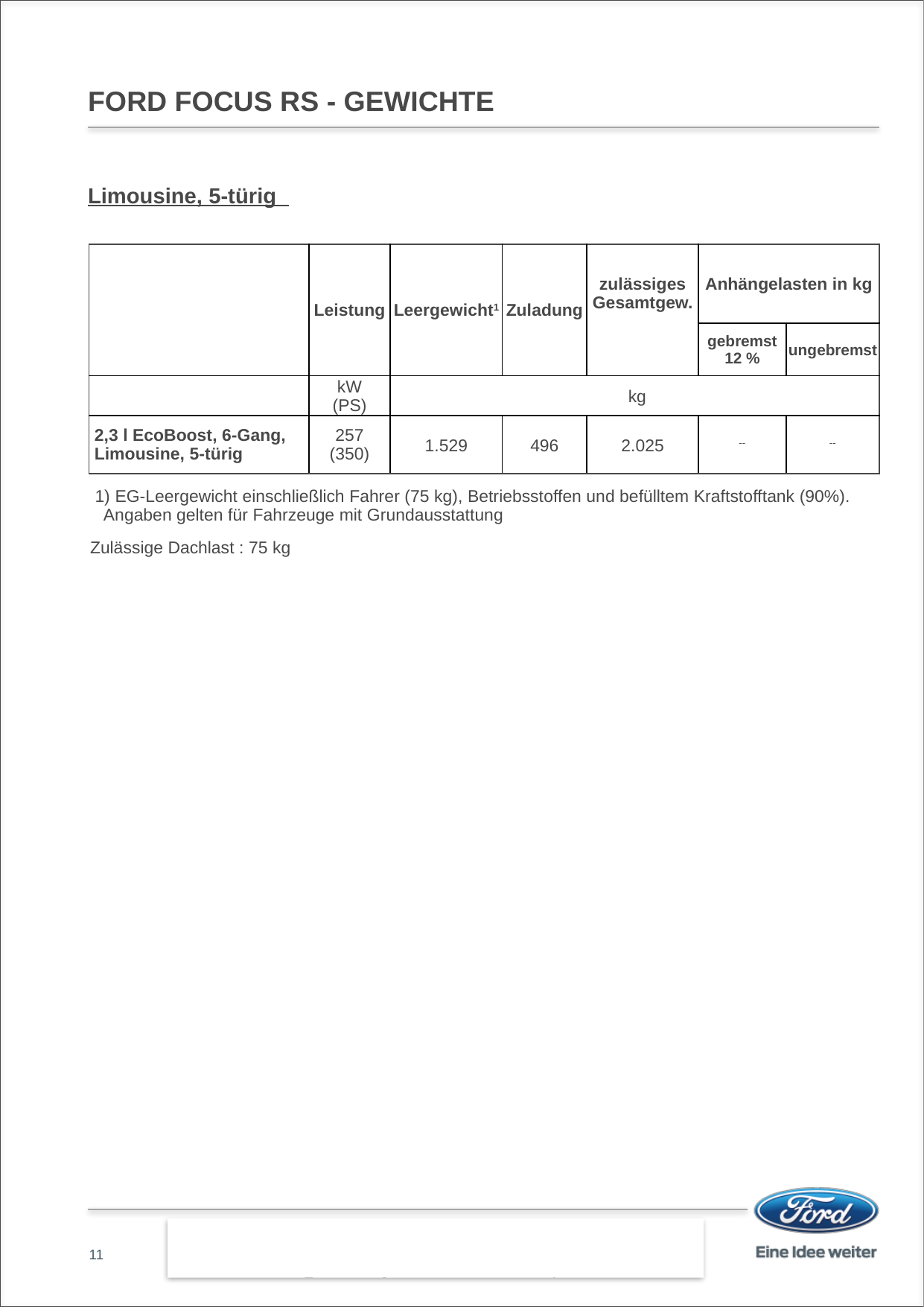

# FORD FOCUS RS - GEWICHTE
Limousine, 5-türig
|  | Leistung | Leergewicht1 | Zuladung | zulässiges Gesamtgew. | Anhängelasten in kg |  |
| --- | --- | --- | --- | --- | --- | --- |
|  |  |  |  |  | gebremst 12 % | ungebremst |
|  | kW (PS) | kg |  |  |  |  |
| 2,3 l EcoBoost, 6-Gang, Limousine, 5-türig | 257 (350) | 1.529 | 496 | 2.025 | -- | -- |
| 1) EG-Leergewicht einschließlich Fahrer (75 kg), Betriebsstoffen und befülltem Kraftstofftank (90%). Angaben gelten für Fahrzeuge mit Grundausstattung |  |  |  |  |  |  |
| Zulässige Dachlast : 75 kg |  |  |  |  |  |  |
|  |  |  |  |  |  |  |

11